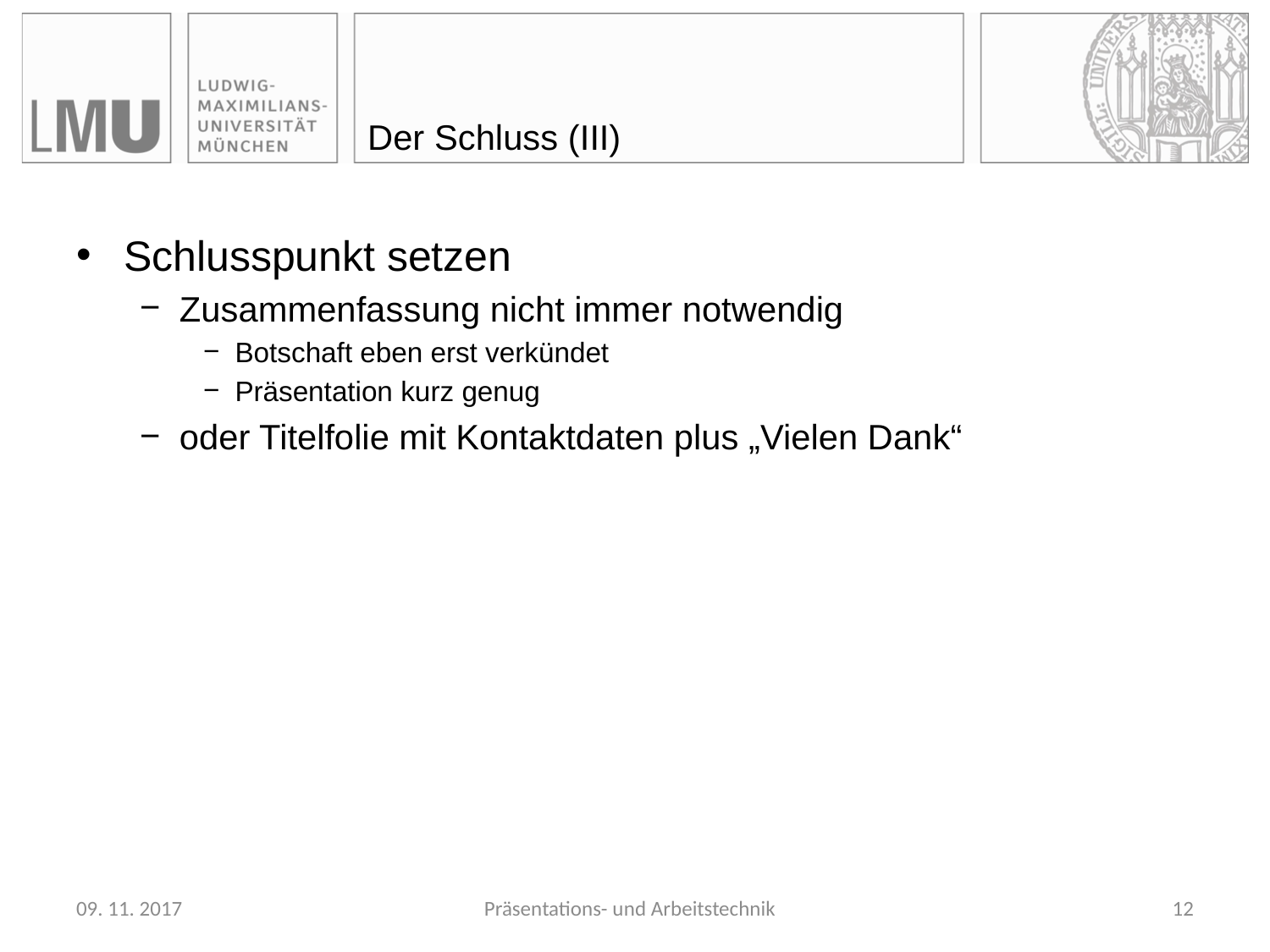

# Der Schluss (III)
Schlusspunkt setzen
Zusammenfassung nicht immer notwendig
Botschaft eben erst verkündet
Präsentation kurz genug
oder Titelfolie mit Kontaktdaten plus „Vielen Dank“
09. 11. 2017
Präsentations- und Arbeitstechnik
12